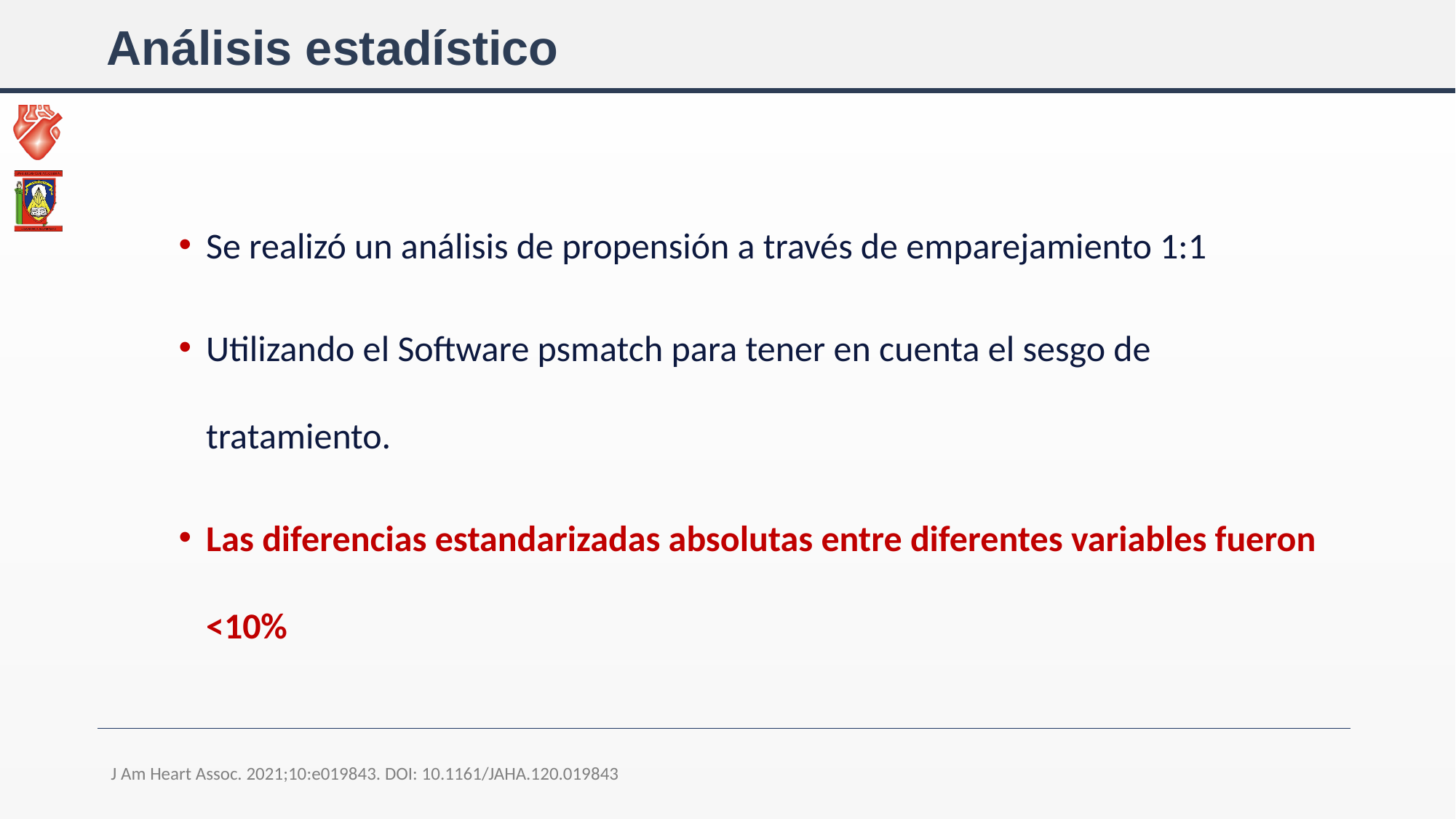

# Análisis estadístico
Se realizó un análisis de propensión a través de emparejamiento 1:1
Utilizando el Software psmatch para tener en cuenta el sesgo de tratamiento.
Las diferencias estandarizadas absolutas entre diferentes variables fueron <10%
J Am Heart Assoc. 2021;10:e019843. DOI: 10.1161/JAHA.120.019843